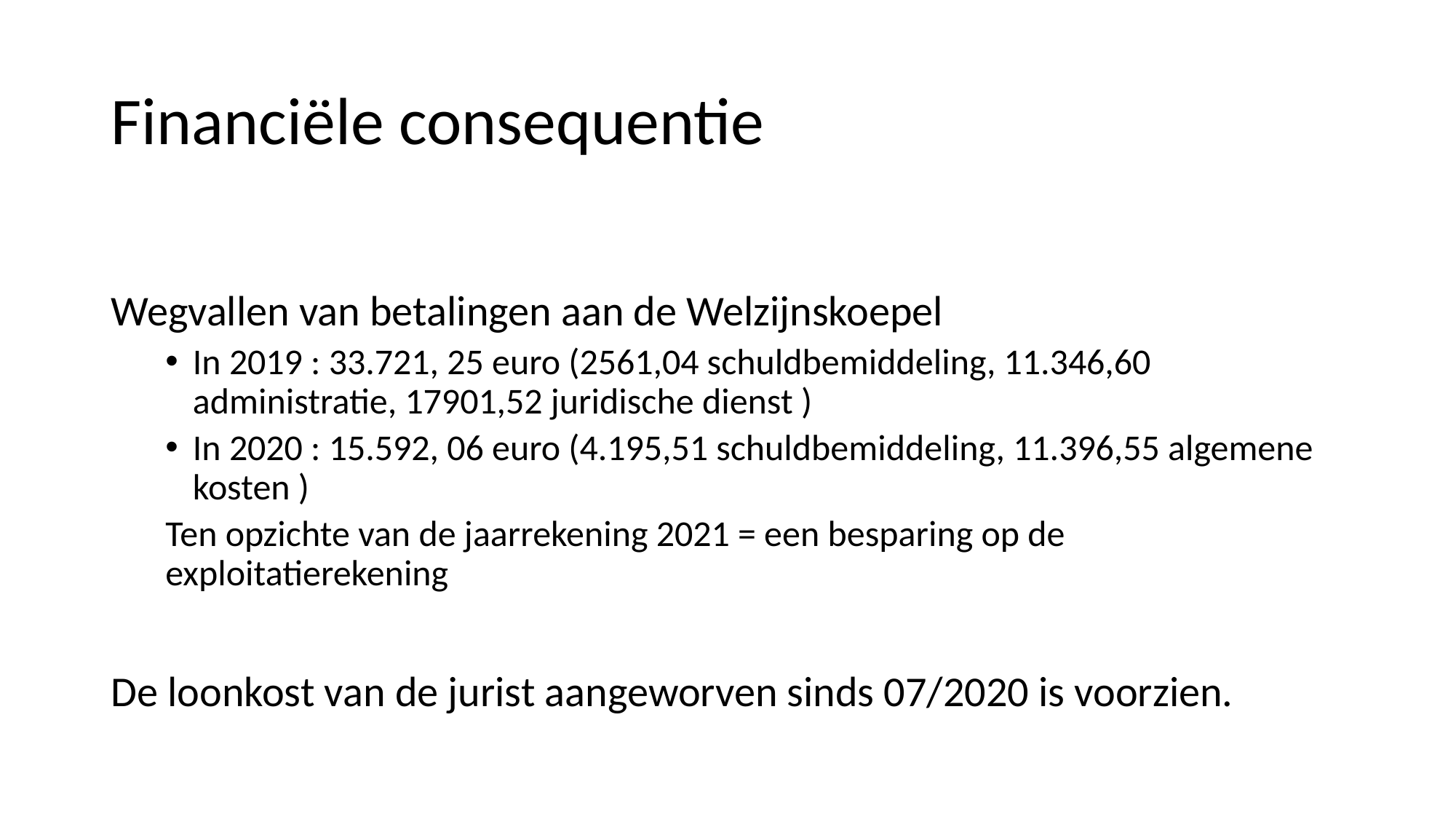

# Financiële consequentie

Wegvallen van betalingen aan de Welzijnskoepel
In 2019 : 33.721, 25 euro (2561,04 schuldbemiddeling, 11.346,60 administratie, 17901,52 juridische dienst )
In 2020 : 15.592, 06 euro (4.195,51 schuldbemiddeling, 11.396,55 algemene kosten )
Ten opzichte van de jaarrekening 2021 = een besparing op de exploitatierekening

De loonkost van de jurist aangeworven sinds 07/2020 is voorzien.